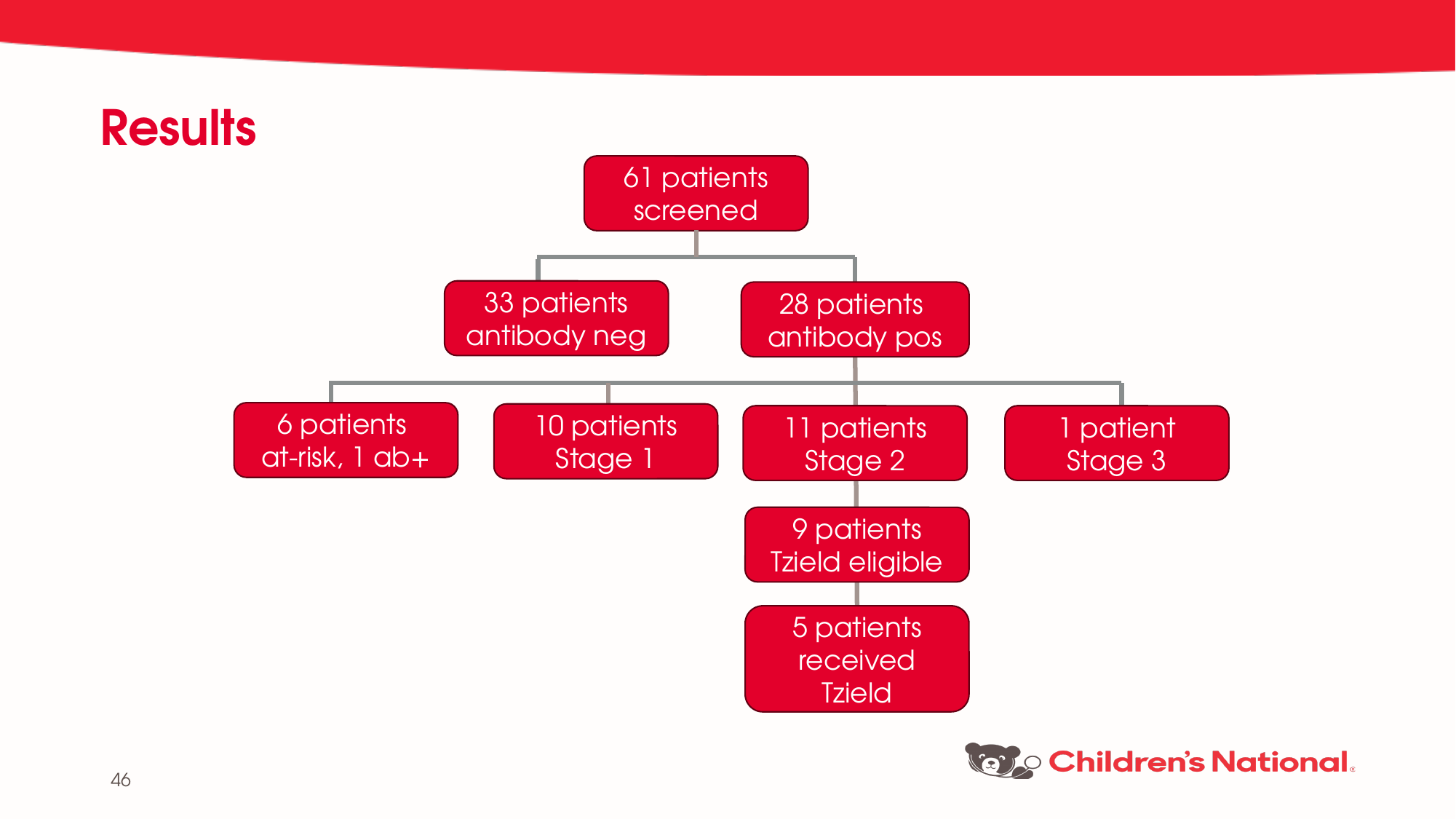

# Results
61 patients screened
33 patients antibody neg
28 patients
antibody pos
6 patients
at-risk, 1 ab+
10 patients Stage 1
11 patients Stage 2
1 patient Stage 3
9 patients Tzield eligible
5 patients received Tzield
46